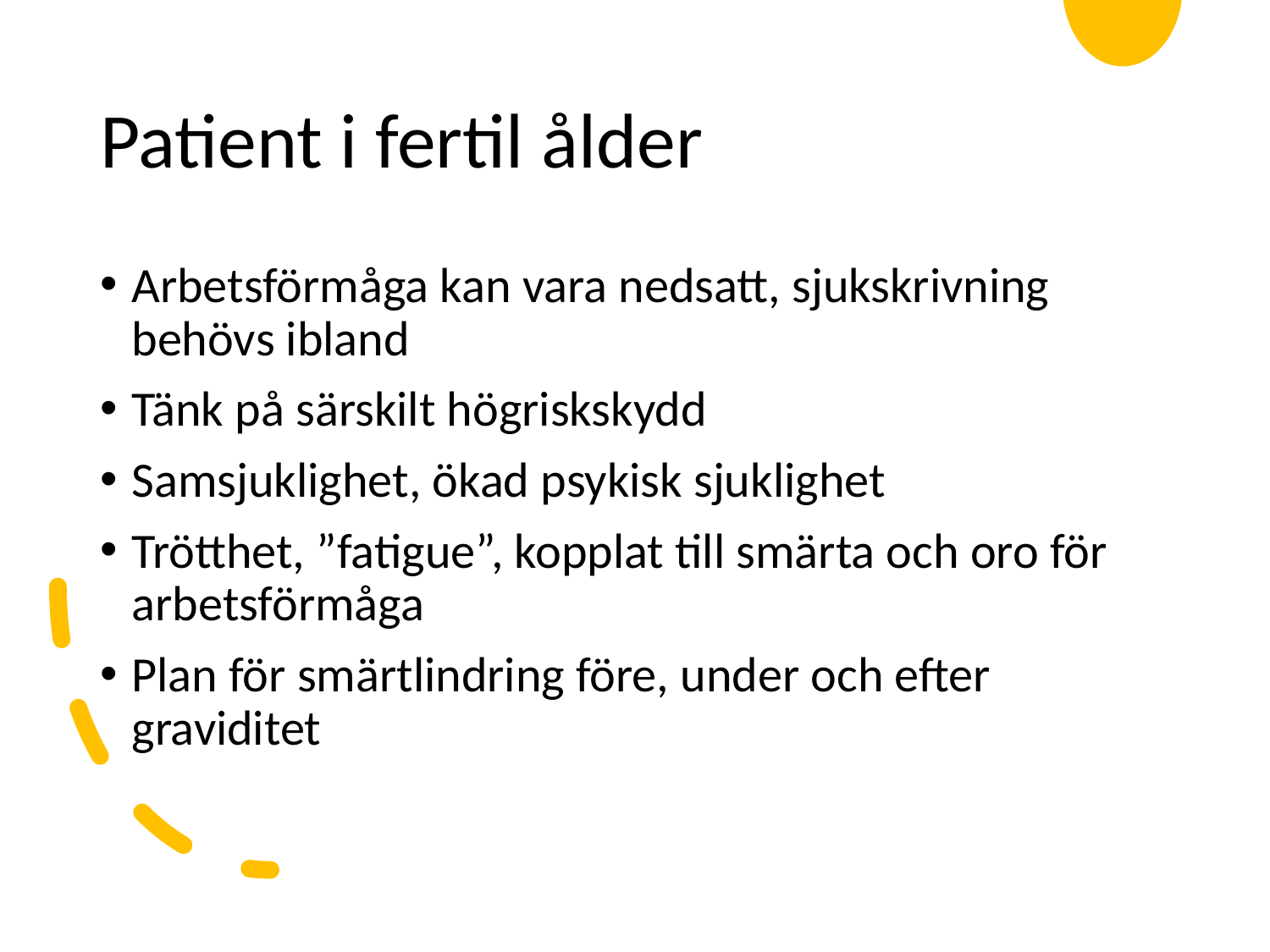

# Patient i fertil ålder
Arbetsförmåga kan vara nedsatt, sjukskrivning behövs ibland
Tänk på särskilt högriskskydd
Samsjuklighet, ökad psykisk sjuklighet
Trötthet, ”fatigue”, kopplat till smärta och oro för arbetsförmåga
Plan för smärtlindring före, under och efter graviditet